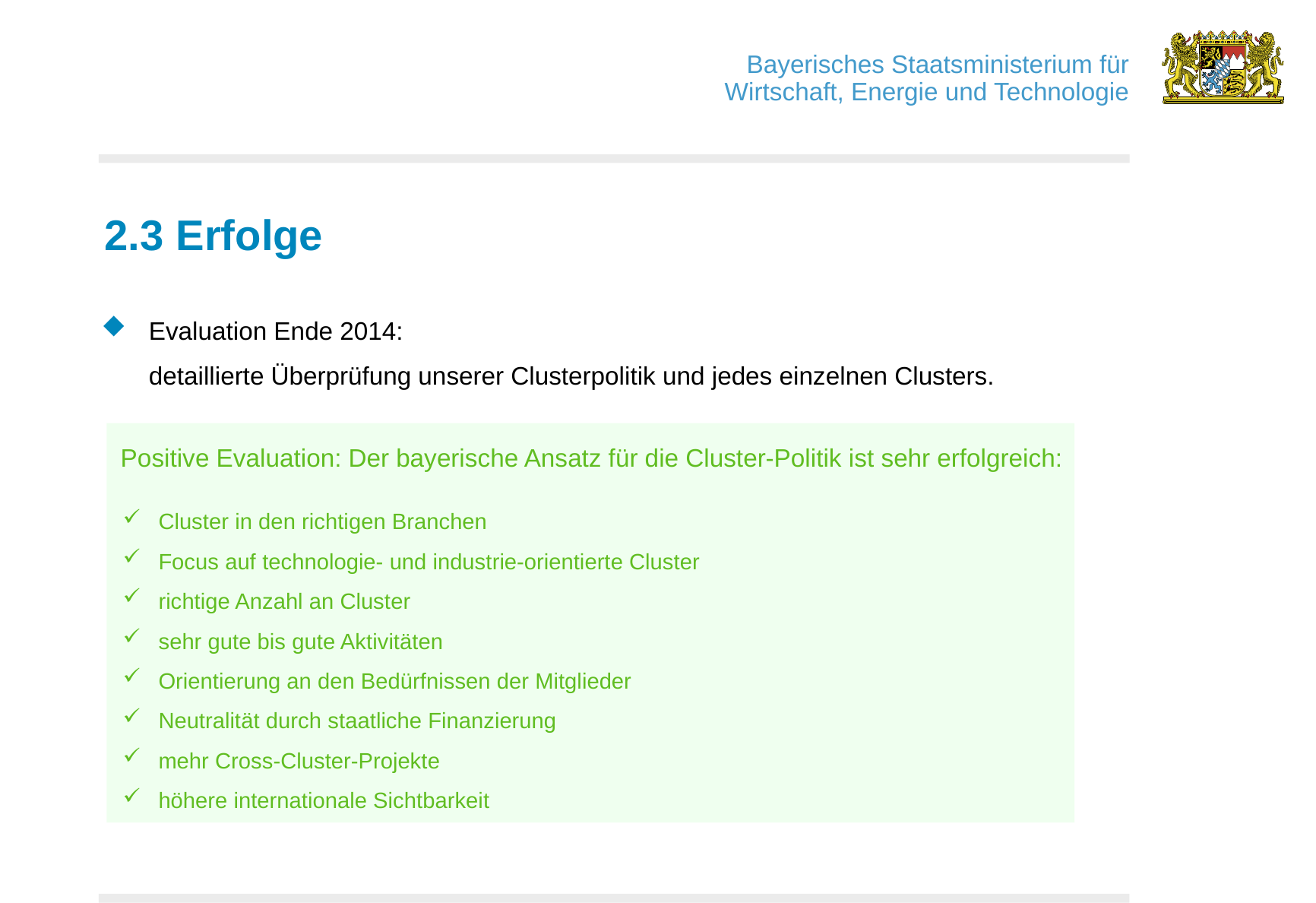

2.3 Erfolge
Evaluation Ende 2014:
detaillierte Überprüfung unserer Clusterpolitik und jedes einzelnen Clusters.

Positive Evaluation: Der bayerische Ansatz für die Cluster-Politik ist sehr erfolgreich:
Cluster in den richtigen Branchen
Focus auf technologie- und industrie-orientierte Cluster
richtige Anzahl an Cluster
sehr gute bis gute Aktivitäten
Orientierung an den Bedürfnissen der Mitglieder
Neutralität durch staatliche Finanzierung
mehr Cross-Cluster-Projekte
höhere internationale Sichtbarkeit